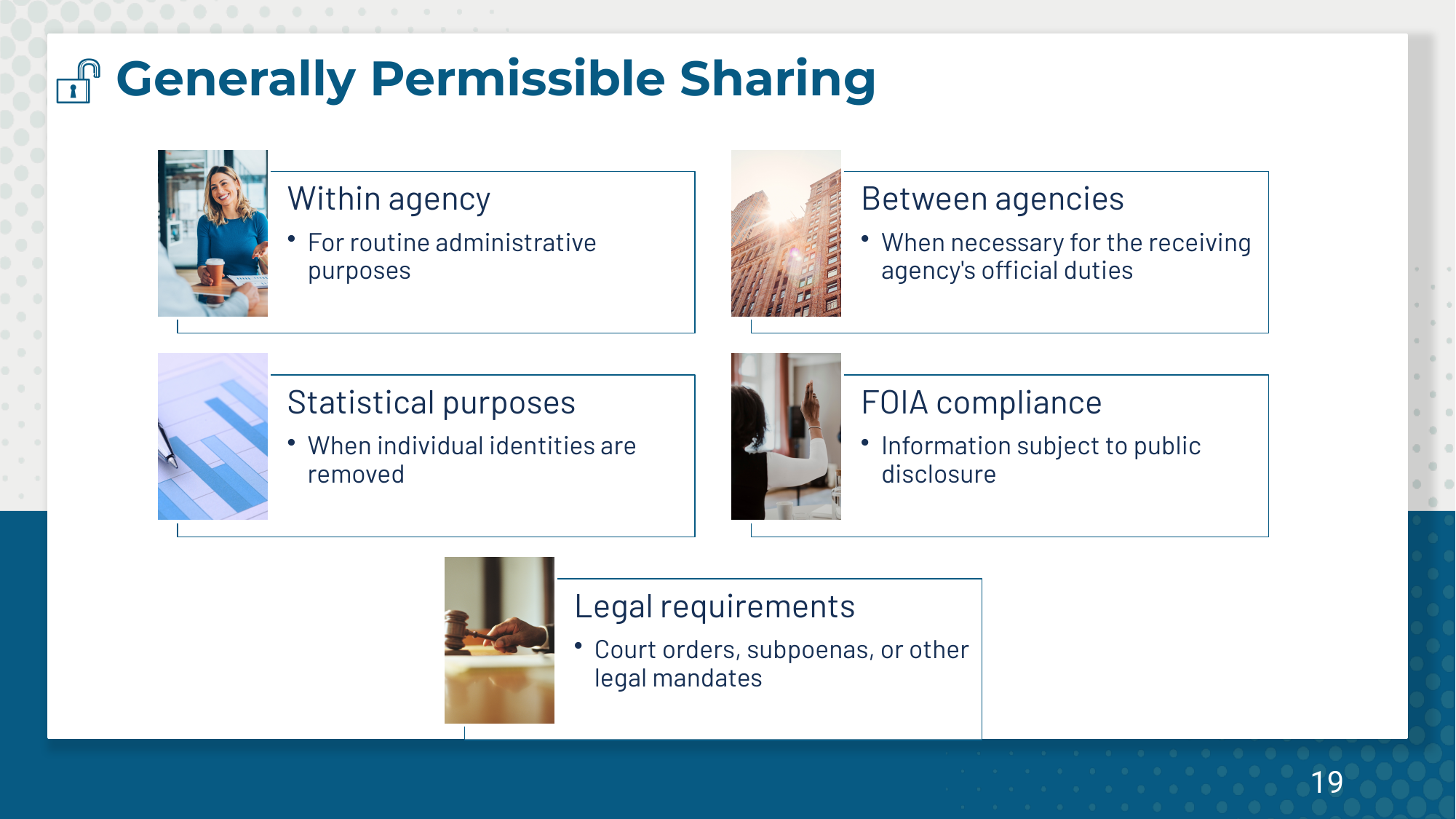

# 🔓 Generally Permissible Sharing
Within agency
For routine administrative purposes
Between agencies
When necessary for the receiving agency's official duties
Statistical purposes
When individual identities are removed
FOIA compliance
Information subject to public disclosure
Legal requirements
Court orders, subpoenas, or other legal mandates
19